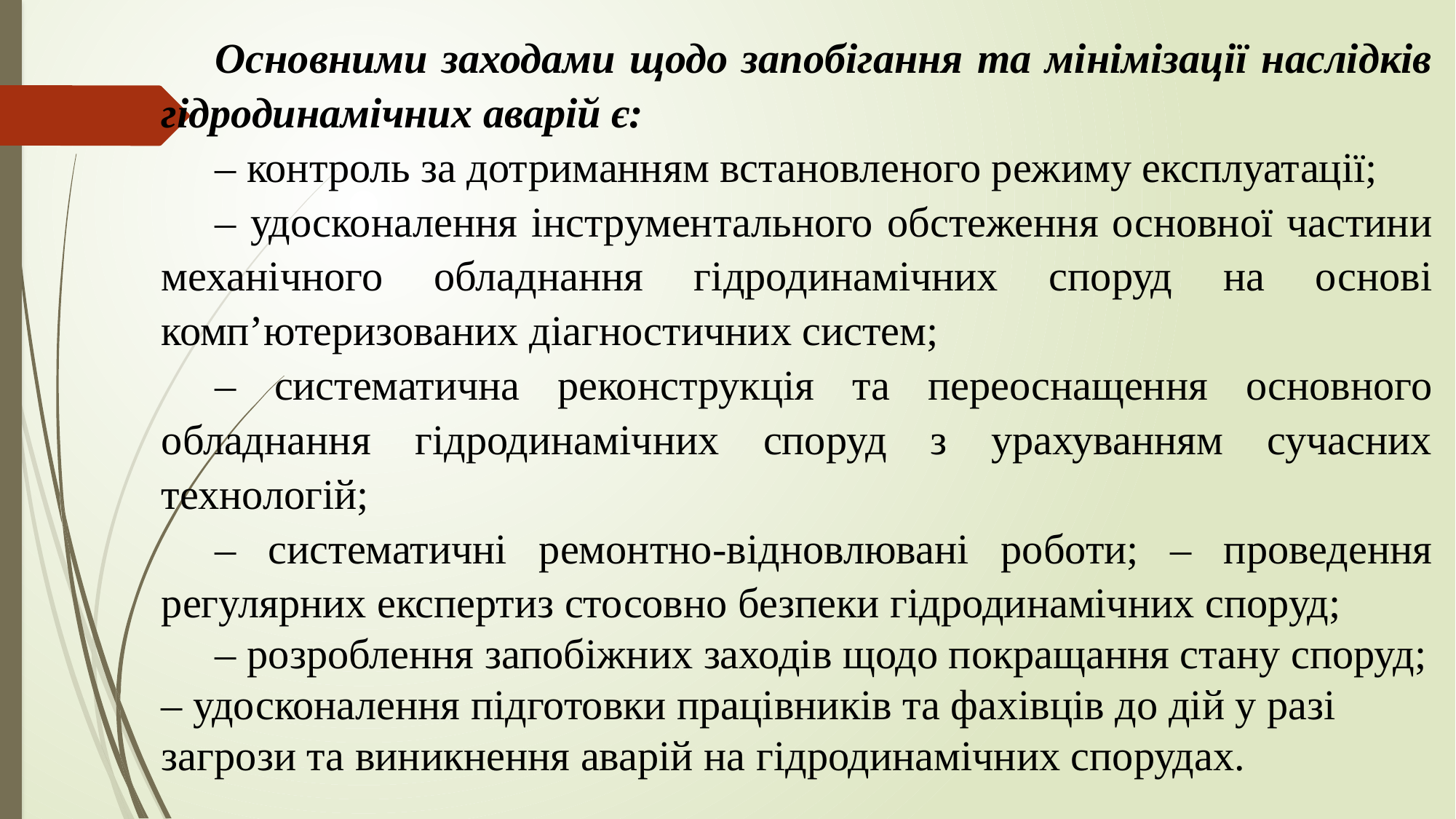

Основними заходами щодо запобігання та мінімізації наслідків гідродинамічних аварій є:
– контроль за дотриманням встановленого режиму експлуатації;
– удосконалення інструментального обстеження основної частини механічного обладнання гідродинамічних споруд на основі комп’ютеризованих діагностичних систем;
– систематична реконструкція та переоснащення основного обладнання гідродинамічних споруд з урахуванням сучасних технологій;
– систематичні ремонтно-відновлювані роботи; – проведення регулярних експертиз стосовно безпеки гідродинамічних споруд;
– розроблення запобіжних заходів щодо покращання стану споруд; – удосконалення підготовки працівників та фахівців до дій у разі загрози та виникнення аварій на гідродинамічних спорудах.